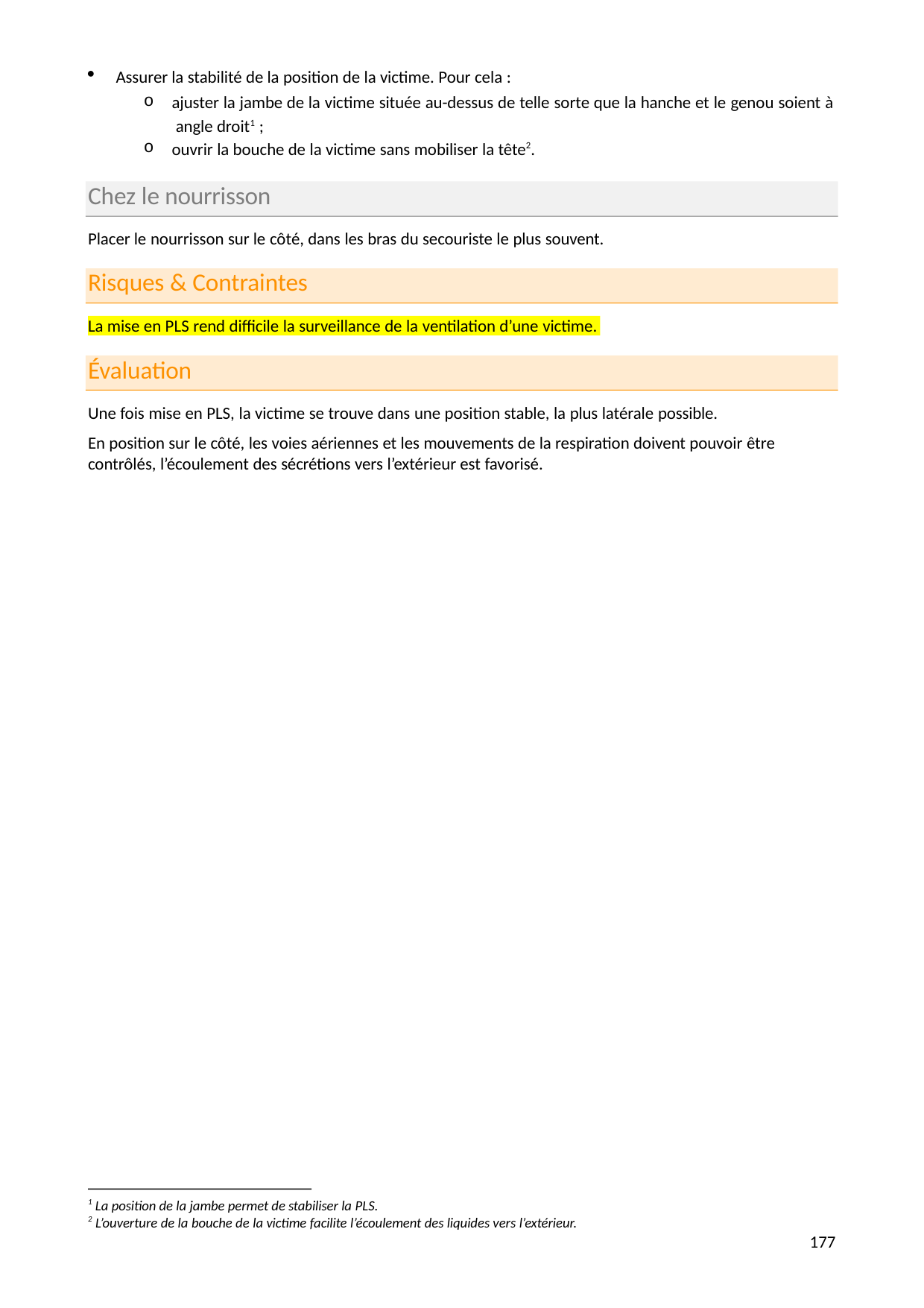

Assurer la stabilité de la position de la victime. Pour cela :
ajuster la jambe de la victime située au-dessus de telle sorte que la hanche et le genou soient à  angle droit1 ;
ouvrir la bouche de la victime sans mobiliser la tête2.

Chez le nourrisson
Placer le nourrisson sur le côté, dans les bras du secouriste le plus souvent.

Risques & Contraintes

La mise en PLS rend difficile la surveillance de la ventilation d’une victime.
Évaluation
Une fois mise en PLS, la victime se trouve dans une position stable, la plus latérale possible.
En position sur le côté, les voies aériennes et les mouvements de la respiration doivent pouvoir être  contrôlés, l’écoulement des sécrétions vers l’extérieur est favorisé.

1 La position de la jambe permet de stabiliser la PLS.
2 L’ouverture de la bouche de la victime facilite l’écoulement des liquides vers l’extérieur.
177